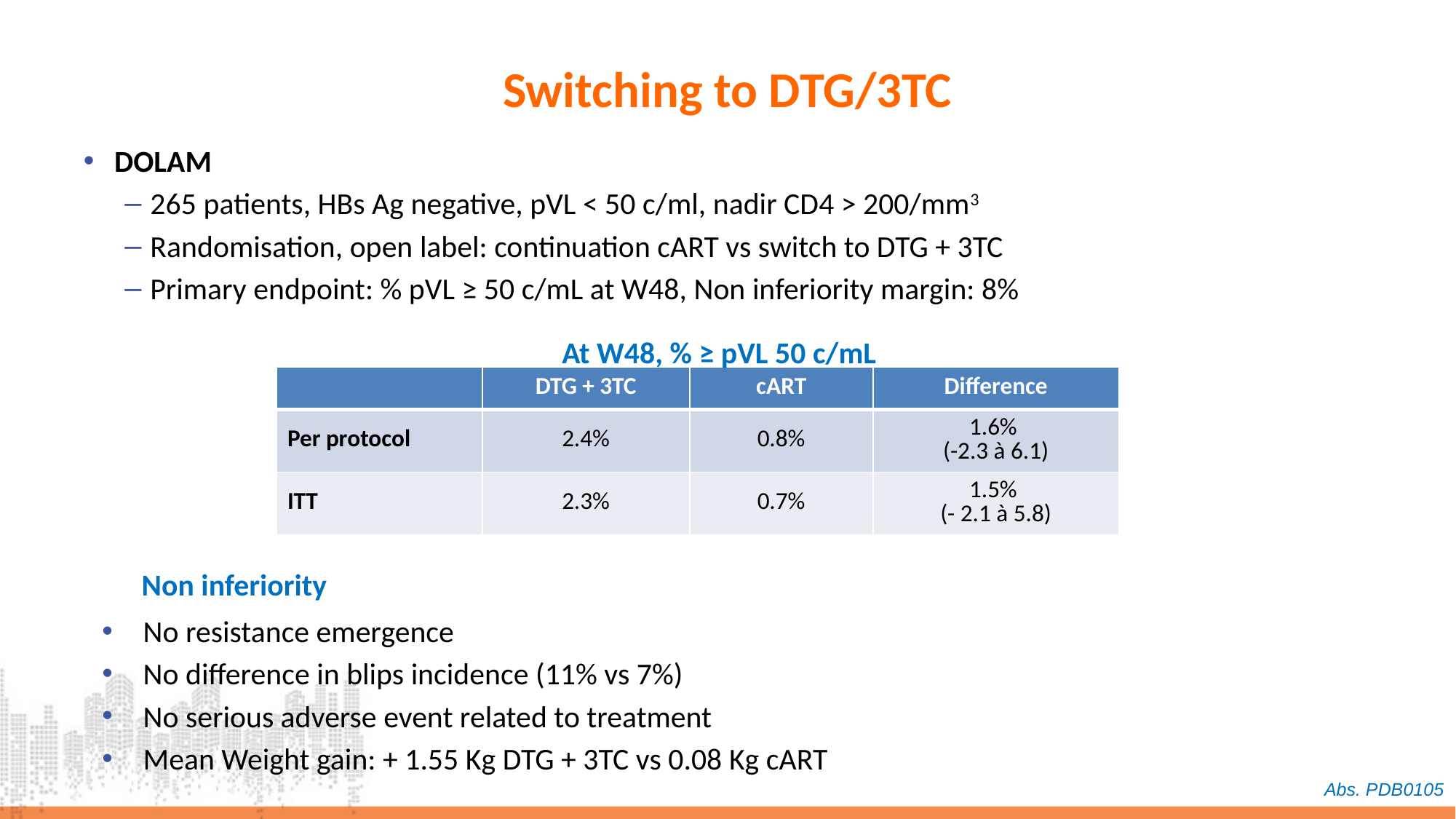

# Switching to DTG/3TC
DOLAM
265 patients, HBs Ag negative, pVL < 50 c/ml, nadir CD4 > 200/mm3
Randomisation, open label: continuation cART vs switch to DTG + 3TC
Primary endpoint: % pVL ≥ 50 c/mL at W48, Non inferiority margin: 8%
At W48, % ≥ pVL 50 c/mL
|  | DTG + 3TC | cART | Difference |
| --- | --- | --- | --- |
| Per protocol | 2.4% | 0.8% | 1.6% (-2.3 à 6.1) |
| ITT | 2.3% | 0.7% | 1.5% (- 2.1 à 5.8) |
Non inferiority
No resistance emergence
No difference in blips incidence (11% vs 7%)
No serious adverse event related to treatment
Mean Weight gain: + 1.55 Kg DTG + 3TC vs 0.08 Kg cART
Abs. PDB0105